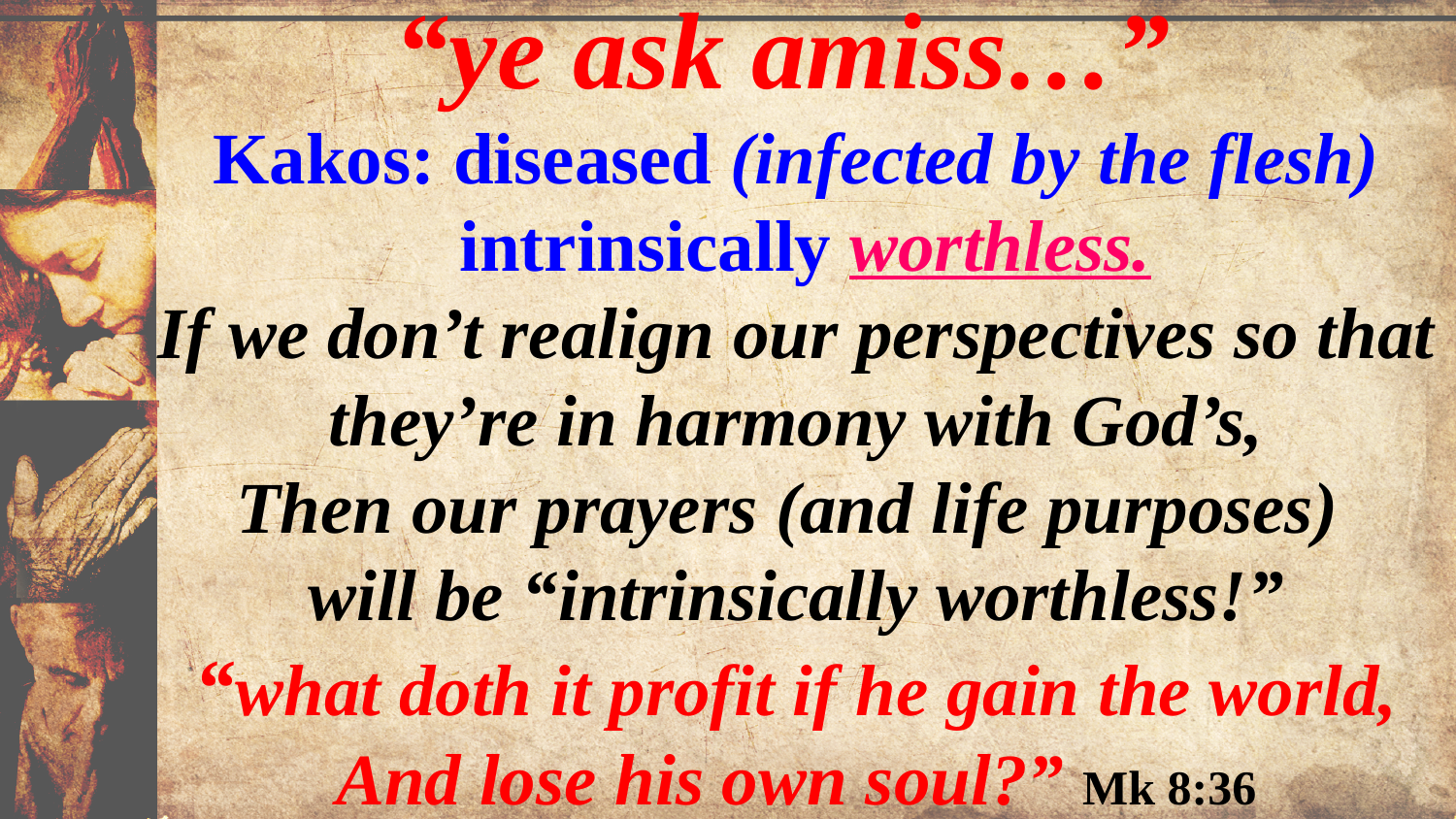

“ye ask amiss…”
Kakos: diseased (infected by the flesh)
 intrinsically worthless.
If we don’t realign our perspectives so that they’re in harmony with God’s,
Then our prayers (and life purposes)
will be “intrinsically worthless!”
“what doth it profit if he gain the world,
And lose his own soul?” Mk 8:36